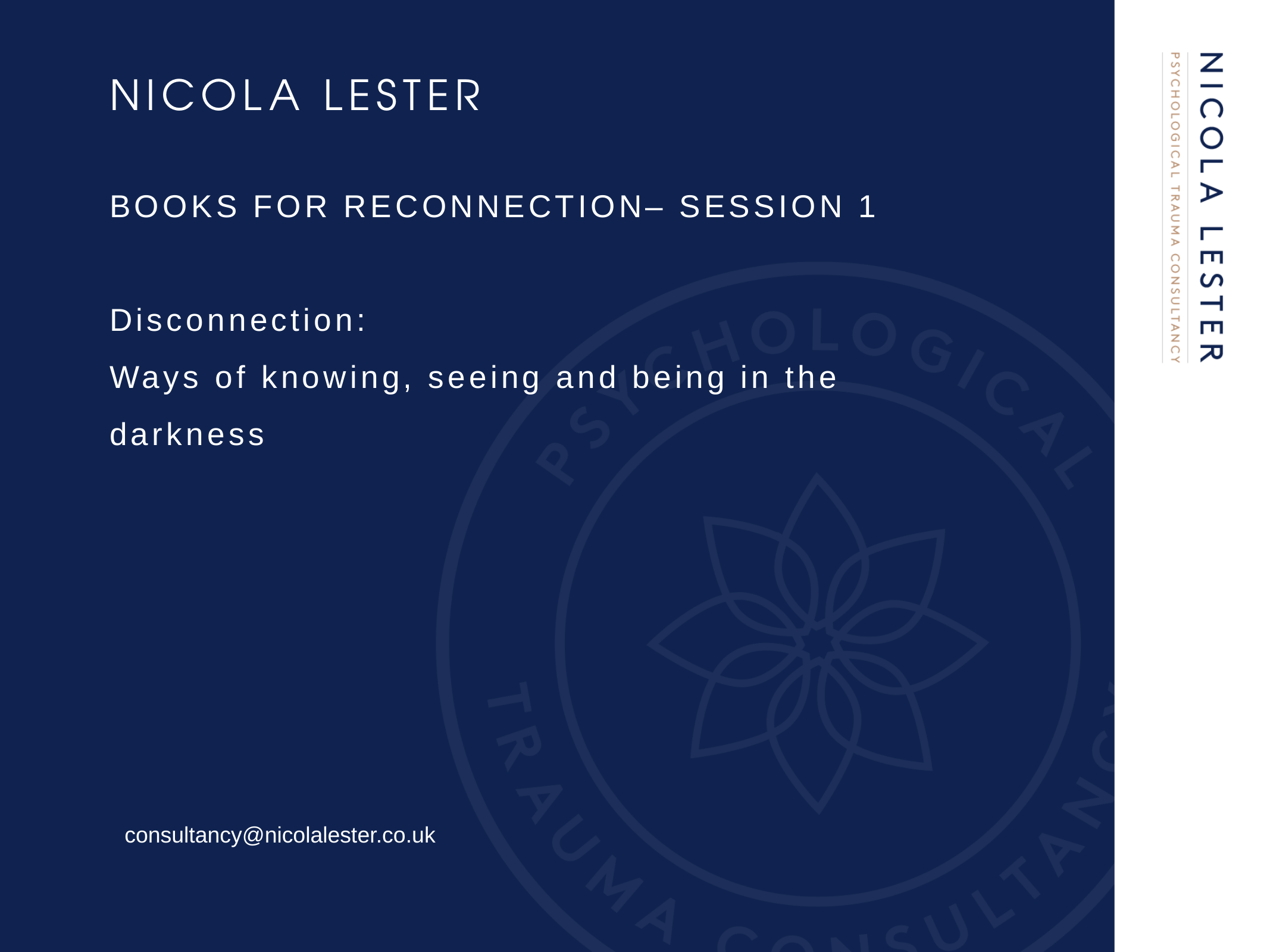

# Nicola Lester
BOOKS FOR RECONNECTION– SESSION 1

Disconnection:
Ways of knowing, seeing and being in the darkness

consultancy@nicolalester.co.uk